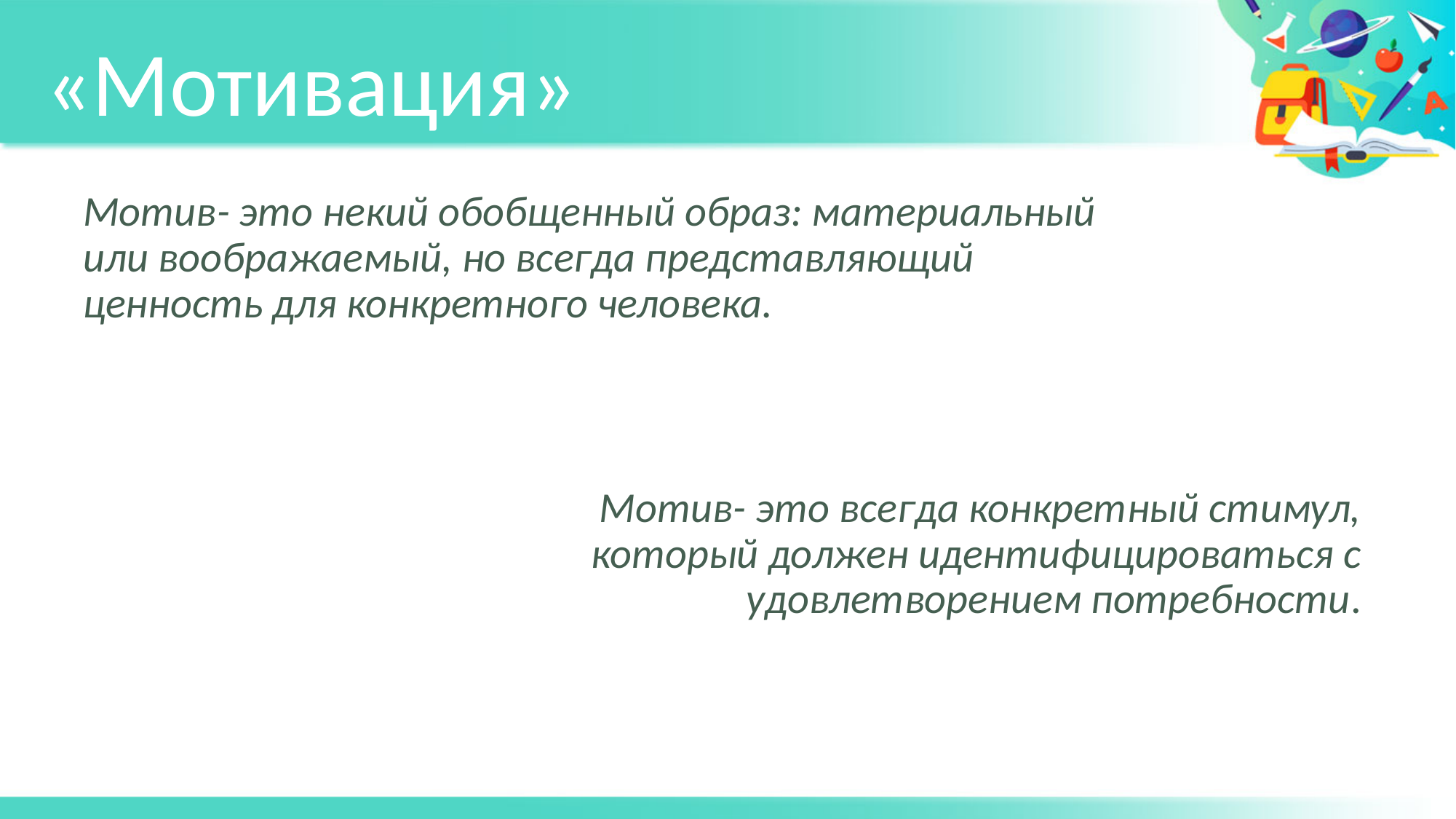

# «Мотивация»
Мотив- это некий обобщенный образ: материальный или воображаемый, но всегда представляющий ценность для конкретного человека.
Мотив- это всегда конкретный стимул, который должен идентифицироваться с удовлетворением потребности.